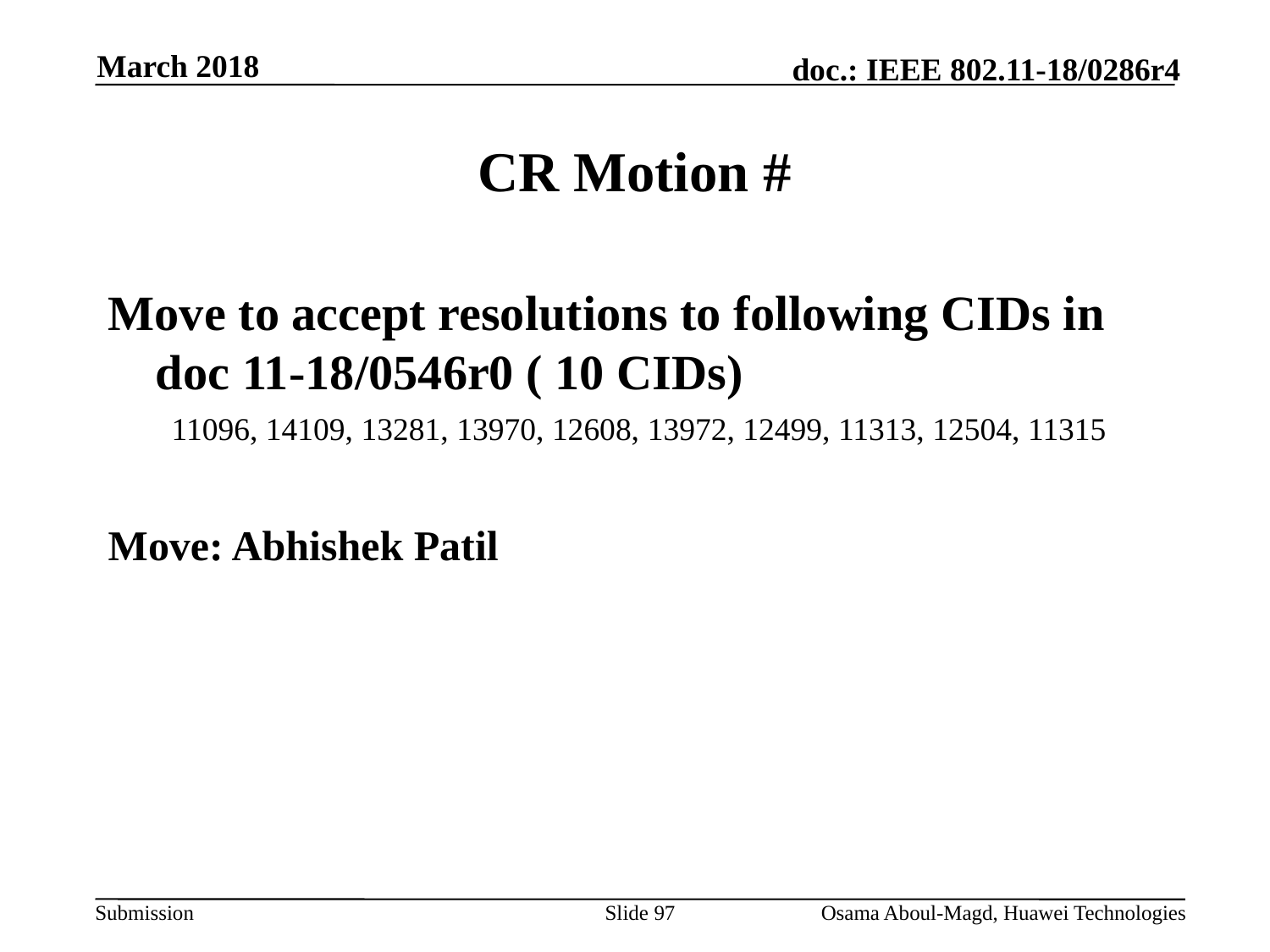

March 2018
# CR Motion #
Move to accept resolutions to following CIDs in doc 11-18/0546r0 ( 10 CIDs)
11096, 14109, 13281, 13970, 12608, 13972, 12499, 11313, 12504, 11315

Move: Abhishek Patil
Slide 97
Osama Aboul-Magd, Huawei Technologies